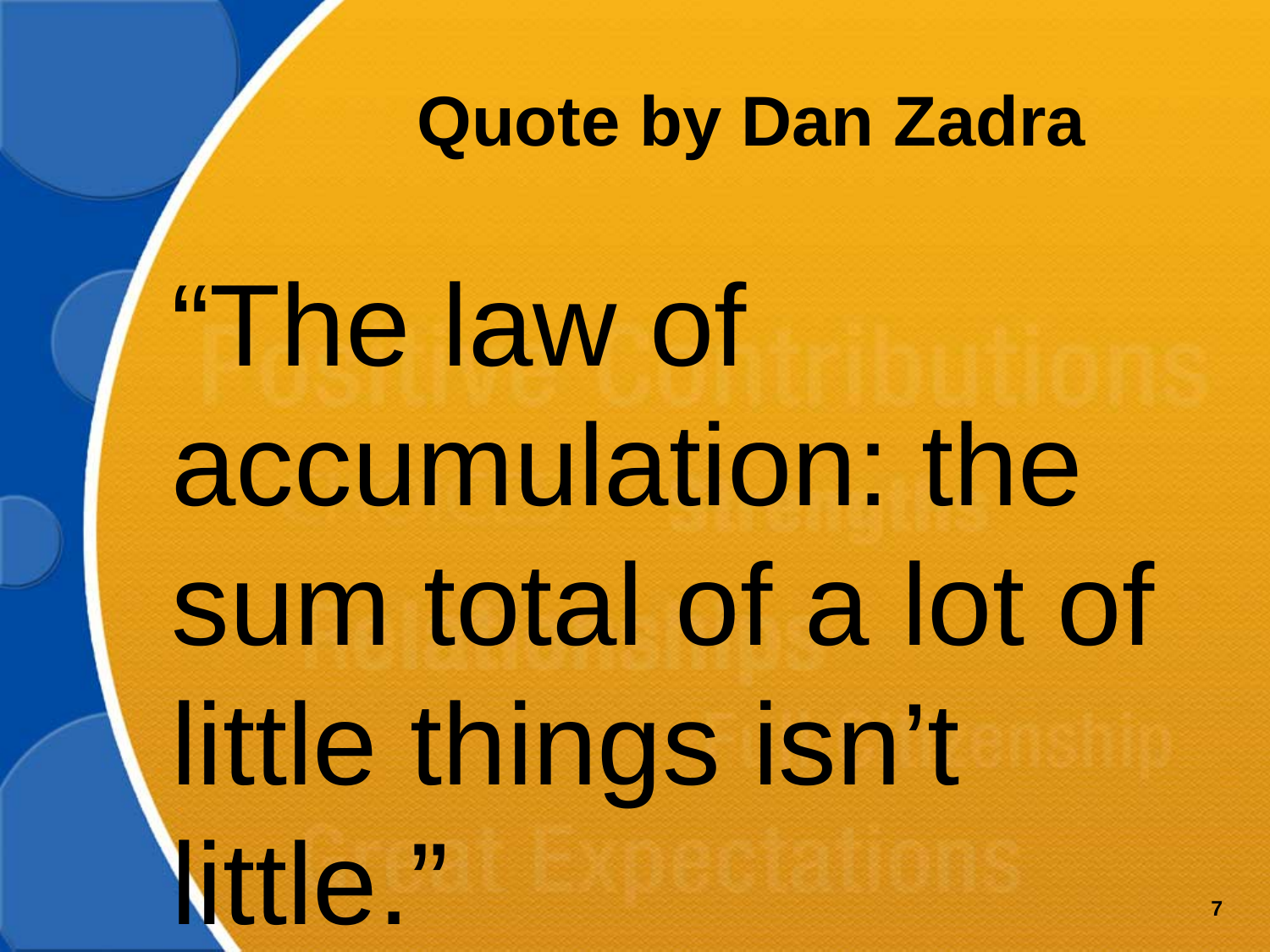

# Quote by Dan Zadra
“The law of accumulation: the sum total of a lot of little things isn’t little.”
Dan Zadra
7